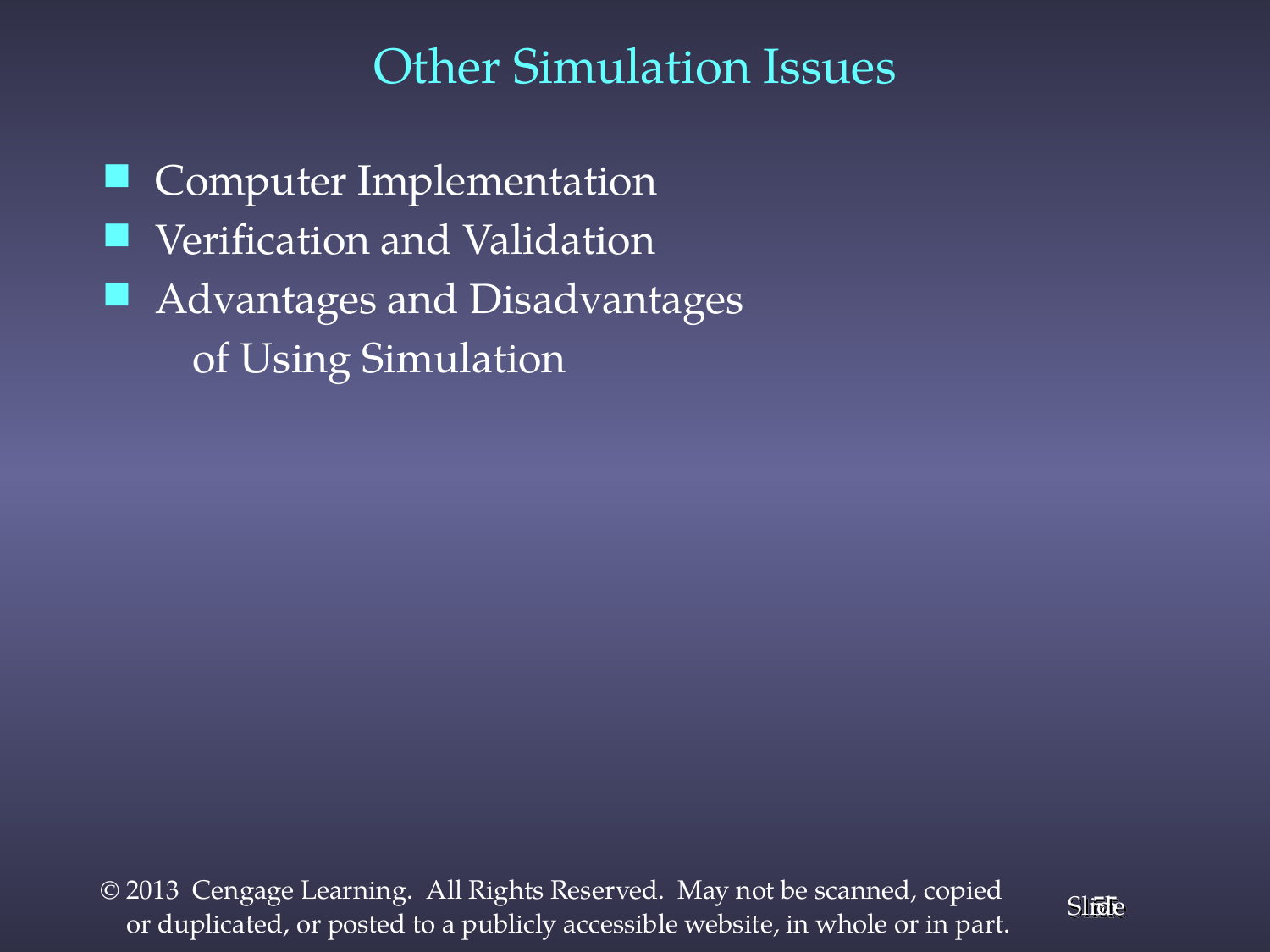

# Other Simulation Issues
Computer Implementation
Verification and Validation
Advantages and Disadvantages
        of Using Simulation